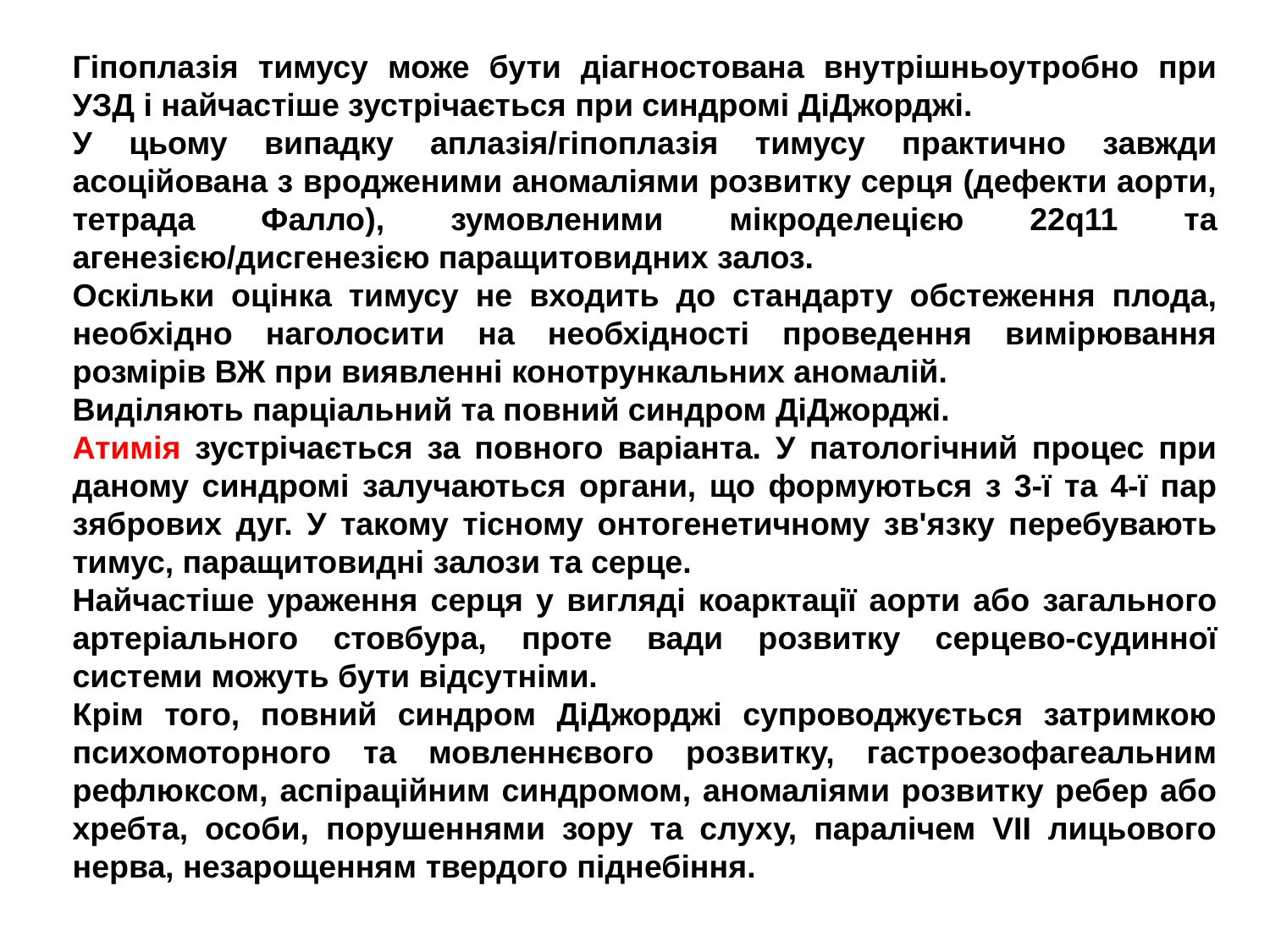

Гіпоплазія тимусу може бути діагностована внутрішньоутробно при УЗД і найчастіше зустрічається при синдромі ДіДжорджі.
У цьому випадку аплазія/гіпоплазія тимусу практично завжди асоційована з вродженими аномаліями розвитку серця (дефекти аорти, тетрада Фалло), зумовленими мікроделецією 22q11 та агенезією/дисгенезією паращитовидних залоз.
Оскільки оцінка тимусу не входить до стандарту обстеження плода, необхідно наголосити на необхідності проведення вимірювання розмірів ВЖ при виявленні конотрункальних аномалій.
Виділяють парціальний та повний синдром ДіДжорджі.
Атимія зустрічається за повного варіанта. У патологічний процес при даному синдромі залучаються органи, що формуються з 3-ї та 4-ї пар зябрових дуг. У такому тісному онтогенетичному зв'язку перебувають тимус, паращитовидні залози та серце.
Найчастіше ураження серця у вигляді коарктації аорти або загального артеріального стовбура, проте вади розвитку серцево-судинної системи можуть бути відсутніми.
Крім того, повний синдром ДіДжорджі супроводжується затримкою психомоторного та мовленнєвого розвитку, гастроезофагеальним рефлюксом, аспіраційним синдромом, аномаліями розвитку ребер або хребта, особи, порушеннями зору та слуху, паралічем VII лицьового нерва, незарощенням твердого піднебіння.